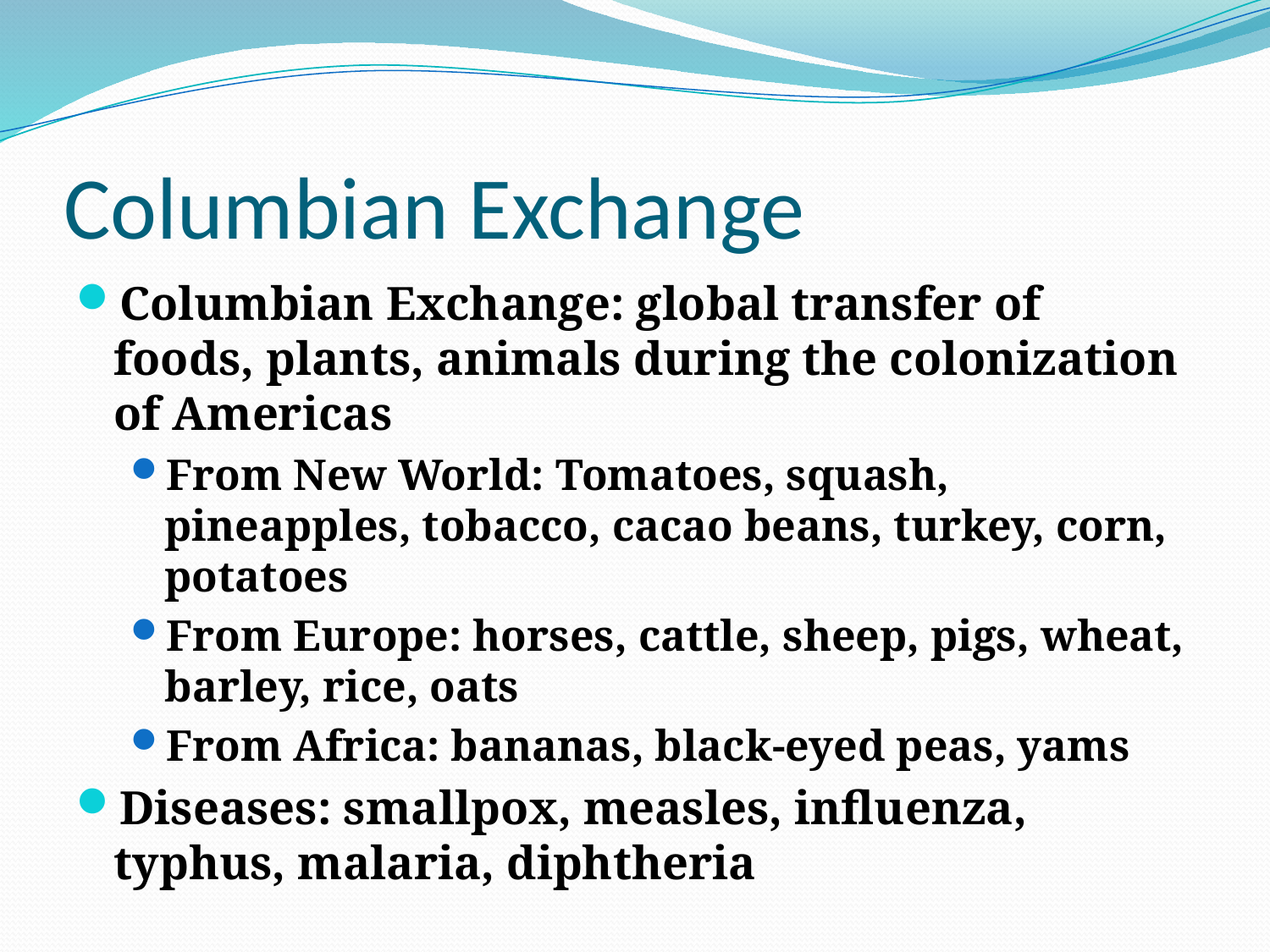

# Columbian Exchange
Columbian Exchange: global transfer of foods, plants, animals during the colonization of Americas
From New World: Tomatoes, squash, pineapples, tobacco, cacao beans, turkey, corn, potatoes
From Europe: horses, cattle, sheep, pigs, wheat, barley, rice, oats
From Africa: bananas, black-eyed peas, yams
Diseases: smallpox, measles, influenza, typhus, malaria, diphtheria